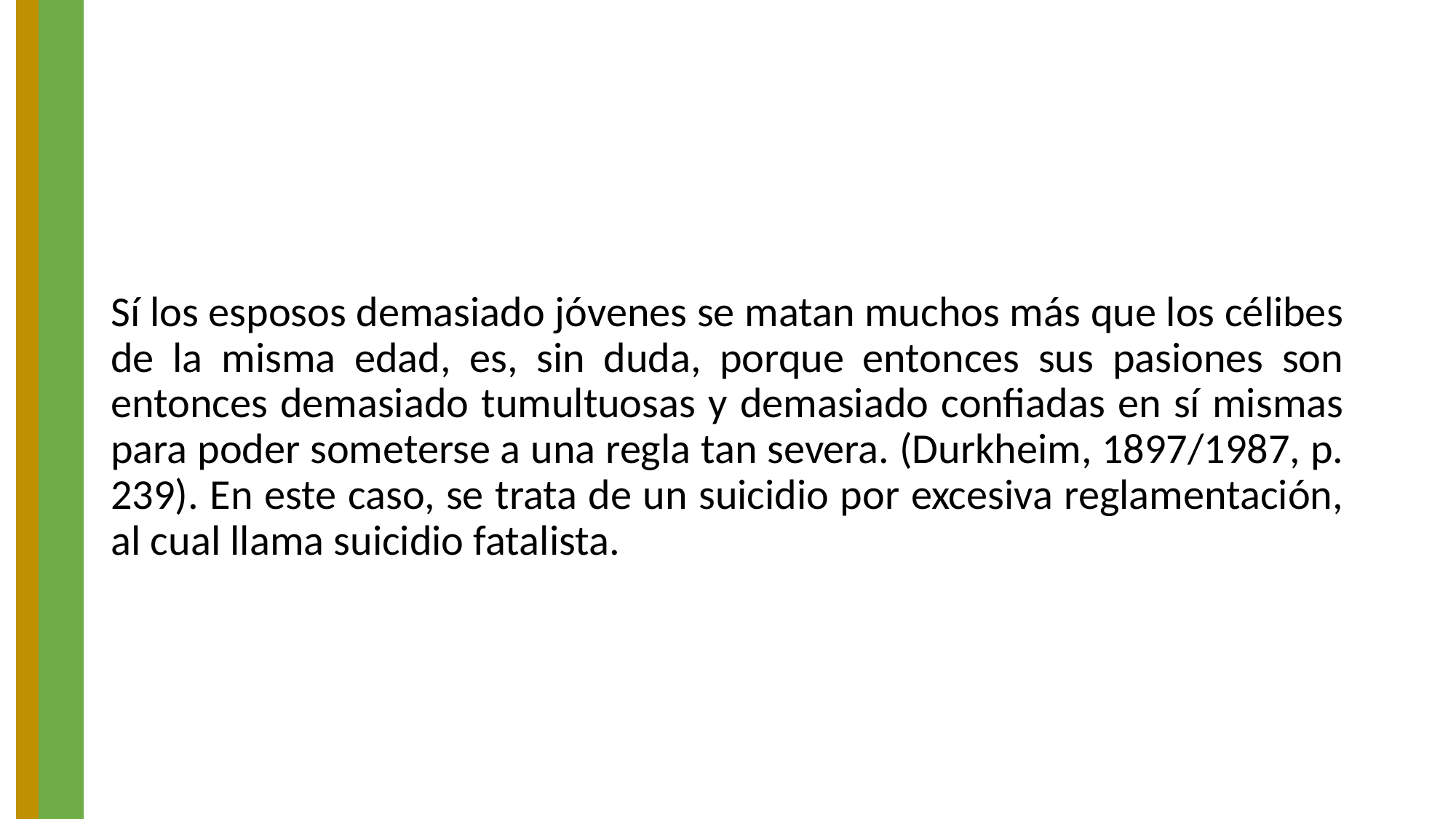

Sí los esposos demasiado jóvenes se matan muchos más que los célibes de la misma edad, es, sin duda, porque entonces sus pasiones son entonces demasiado tumultuosas y demasiado confiadas en sí mismas para poder someterse a una regla tan severa. (Durkheim, 1897/1987, p. 239). En este caso, se trata de un suicidio por excesiva reglamentación, al cual llama suicidio fatalista.